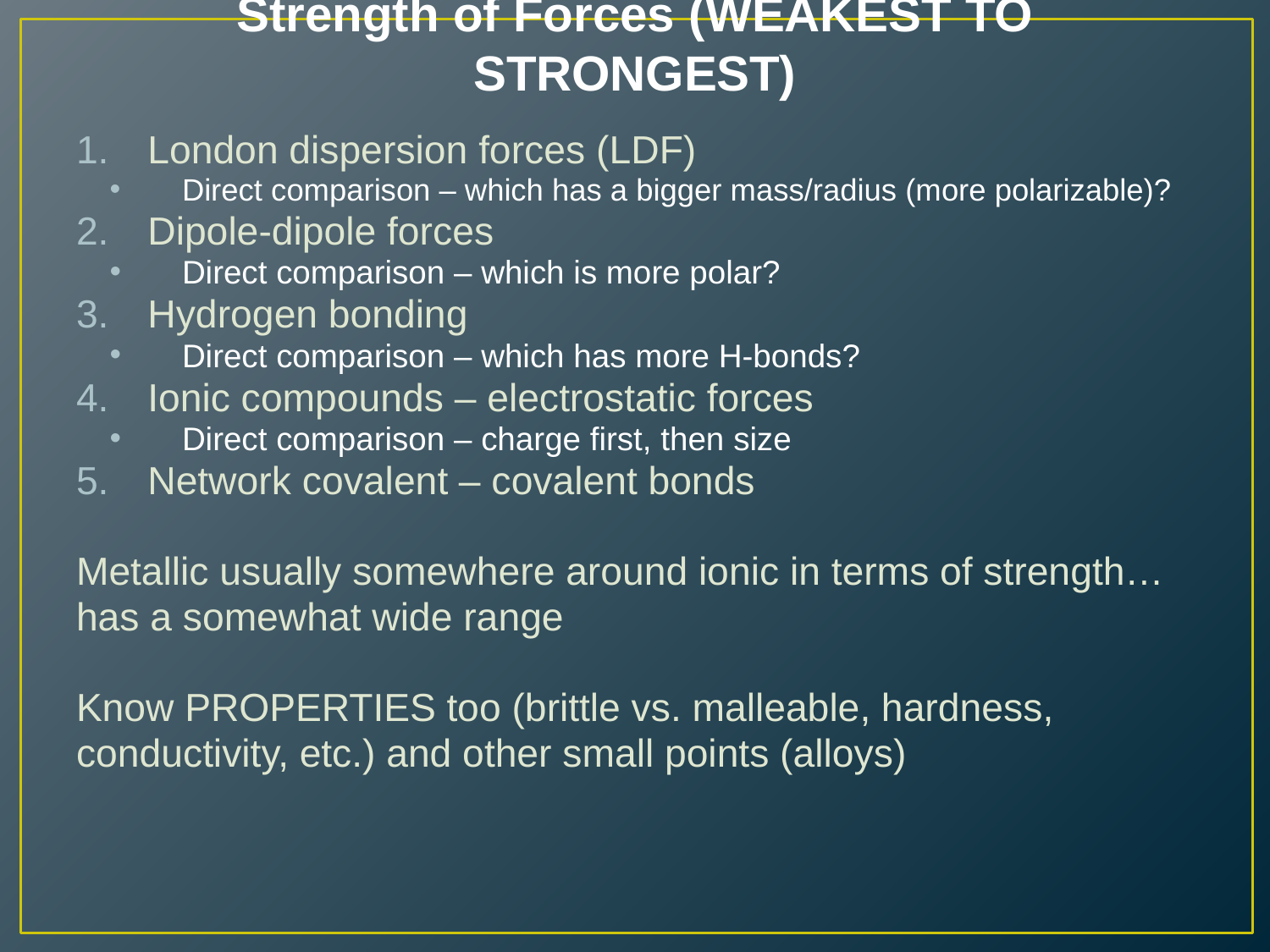

# Strength of Forces (WEAKEST TO STRONGEST)
London dispersion forces (LDF)
Direct comparison – which has a bigger mass/radius (more polarizable)?
Dipole-dipole forces
Direct comparison – which is more polar?
Hydrogen bonding
Direct comparison – which has more H-bonds?
Ionic compounds – electrostatic forces
Direct comparison – charge first, then size
Network covalent – covalent bonds

Metallic usually somewhere around ionic in terms of strength…
has a somewhat wide range

Know PROPERTIES too (brittle vs. malleable, hardness,
conductivity, etc.) and other small points (alloys)